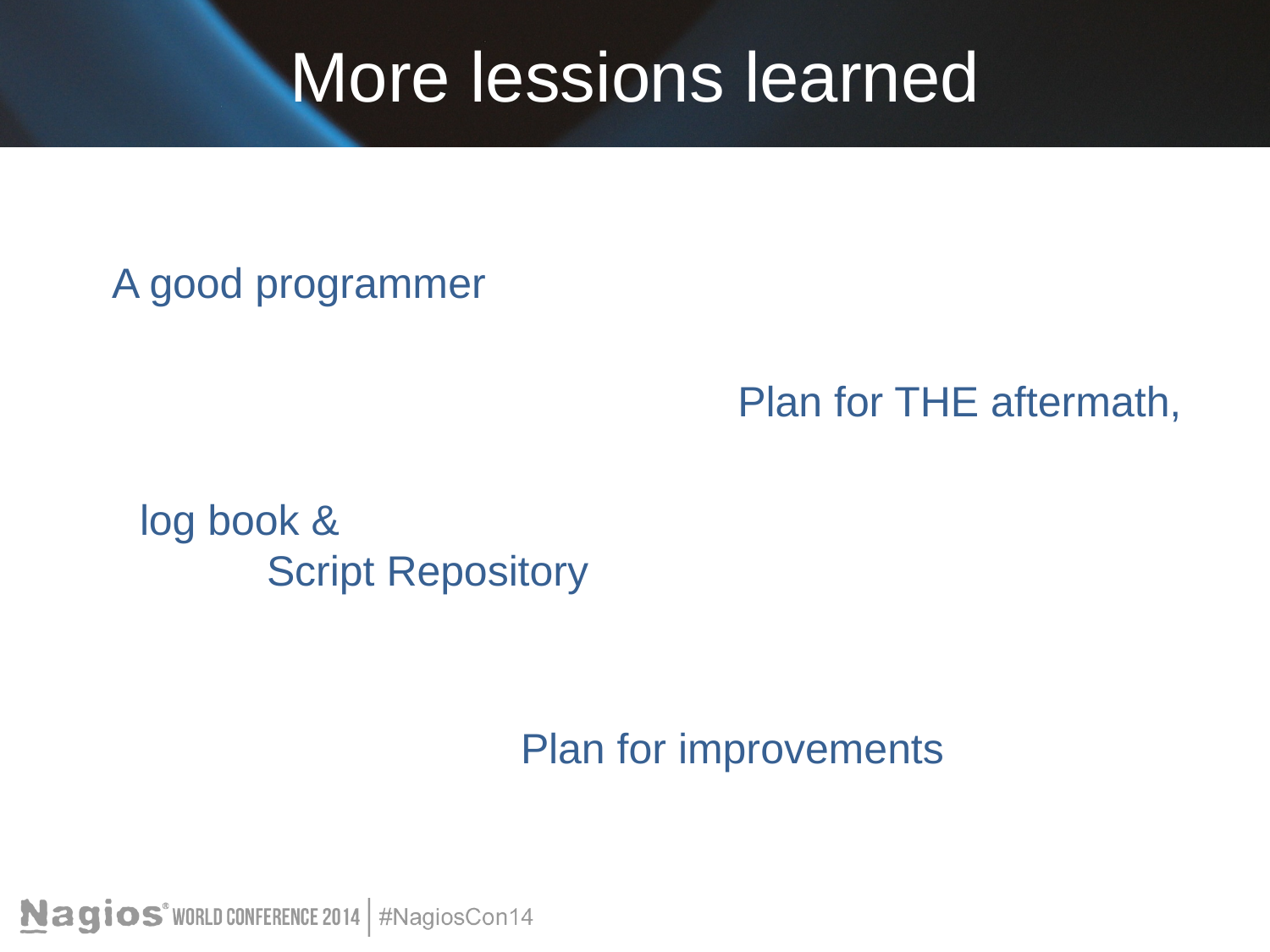

# More lessions learned

   A good programmer

Plan for THE aftermath,

	log book &
	Script Repository

				Plan for improvements